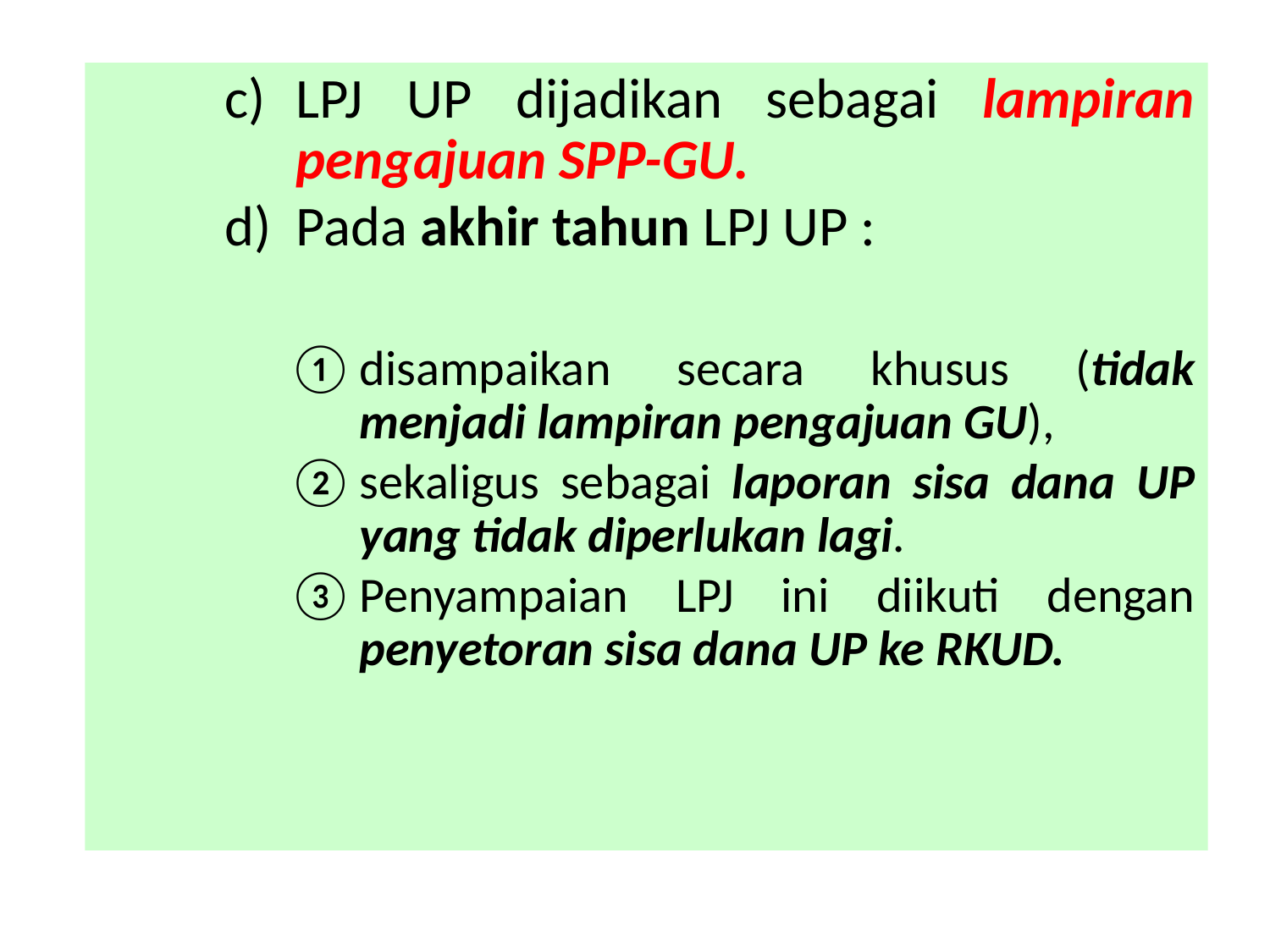

LPJ UP dijadikan sebagai lampiran pengajuan SPP-GU.
Pada akhir tahun LPJ UP :

disampaikan secara khusus (tidak menjadi lampiran pengajuan GU),
sekaligus sebagai laporan sisa dana UP yang tidak diperlukan lagi.
Penyampaian LPJ ini diikuti dengan penyetoran sisa dana UP ke RKUD.